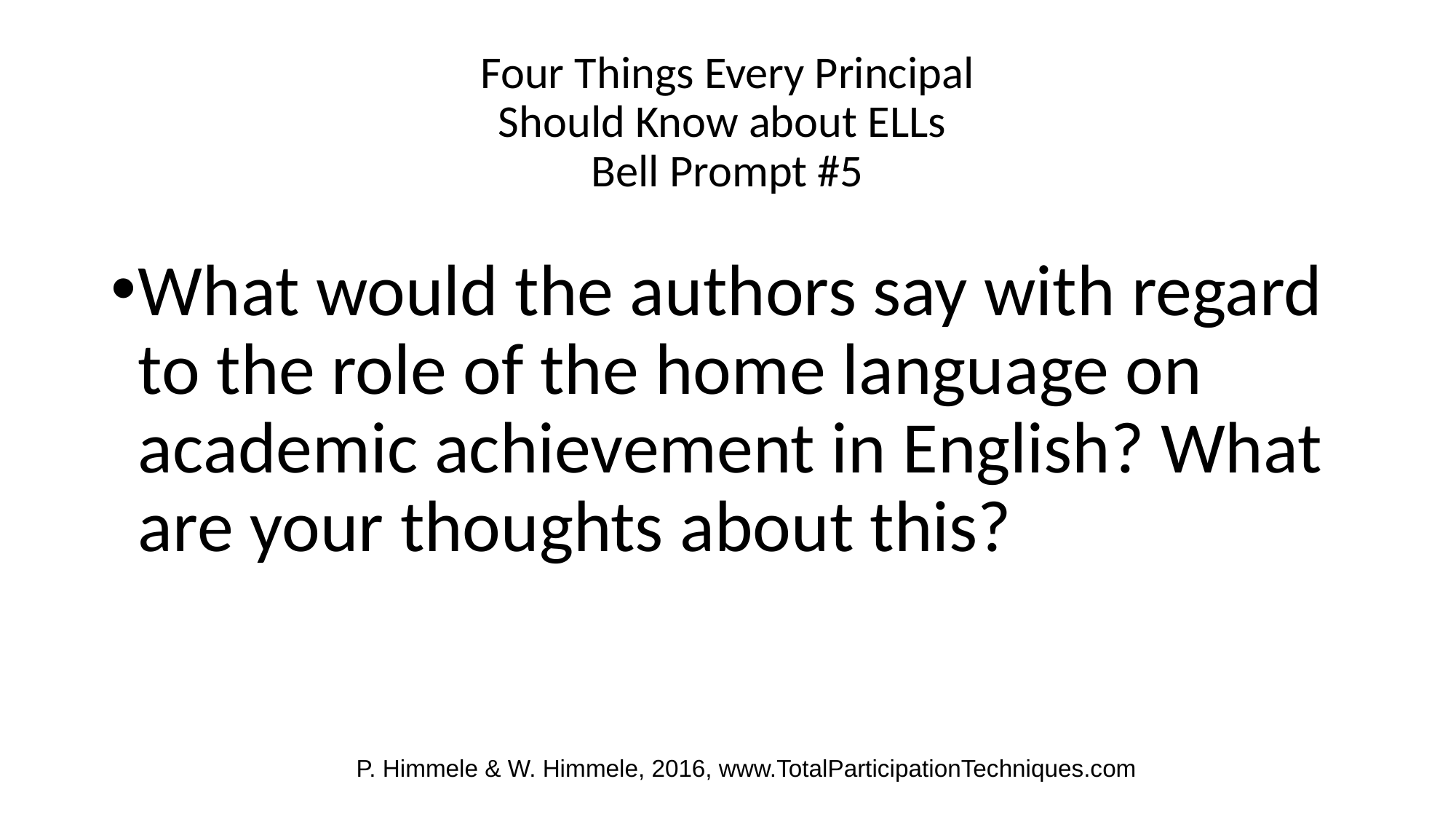

# Four Things Every Principal Should Know about ELLs Bell Prompt #5
What would the authors say with regard to the role of the home language on academic achievement in English? What are your thoughts about this?

P. Himmele & W. Himmele, 2016, www.TotalParticipationTechniques.com